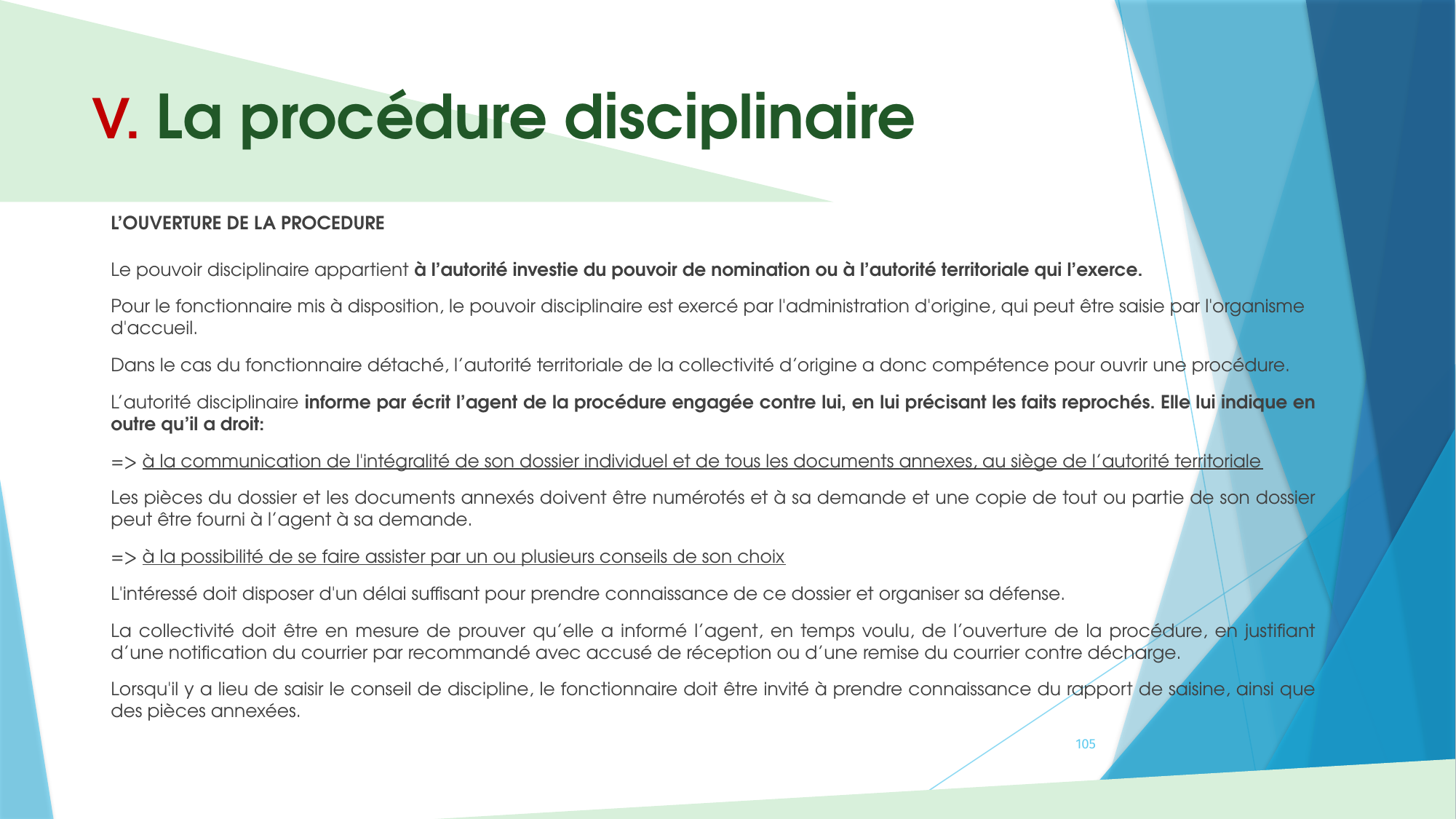

# V. La procédure disciplinaire
L’OUVERTURE DE LA PROCEDURE
Le pouvoir disciplinaire appartient à l’autorité investie du pouvoir de nomination ou à l’autorité territoriale qui l’exerce.
Pour le fonctionnaire mis à disposition, le pouvoir disciplinaire est exercé par l'administration d'origine, qui peut être saisie par l'organisme d'accueil.
Dans le cas du fonctionnaire détaché, l’autorité territoriale de la collectivité d’origine a donc compétence pour ouvrir une procédure.
L’autorité disciplinaire informe par écrit l’agent de la procédure engagée contre lui, en lui précisant les faits reprochés. Elle lui indique en outre qu’il a droit:
=> à la communication de l'intégralité de son dossier individuel et de tous les documents annexes, au siège de l’autorité territoriale
Les pièces du dossier et les documents annexés doivent être numérotés et à sa demande et une copie de tout ou partie de son dossier peut être fourni à l’agent à sa demande.
=> à la possibilité de se faire assister par un ou plusieurs conseils de son choix
L'intéressé doit disposer d'un délai suffisant pour prendre connaissance de ce dossier et organiser sa défense.
La collectivité doit être en mesure de prouver qu’elle a informé l’agent, en temps voulu, de l’ouverture de la procédure, en justifiant d’une notification du courrier par recommandé avec accusé de réception ou d’une remise du courrier contre décharge.
Lorsqu'il y a lieu de saisir le conseil de discipline, le fonctionnaire doit être invité à prendre connaissance du rapport de saisine, ainsi que des pièces annexées.

105